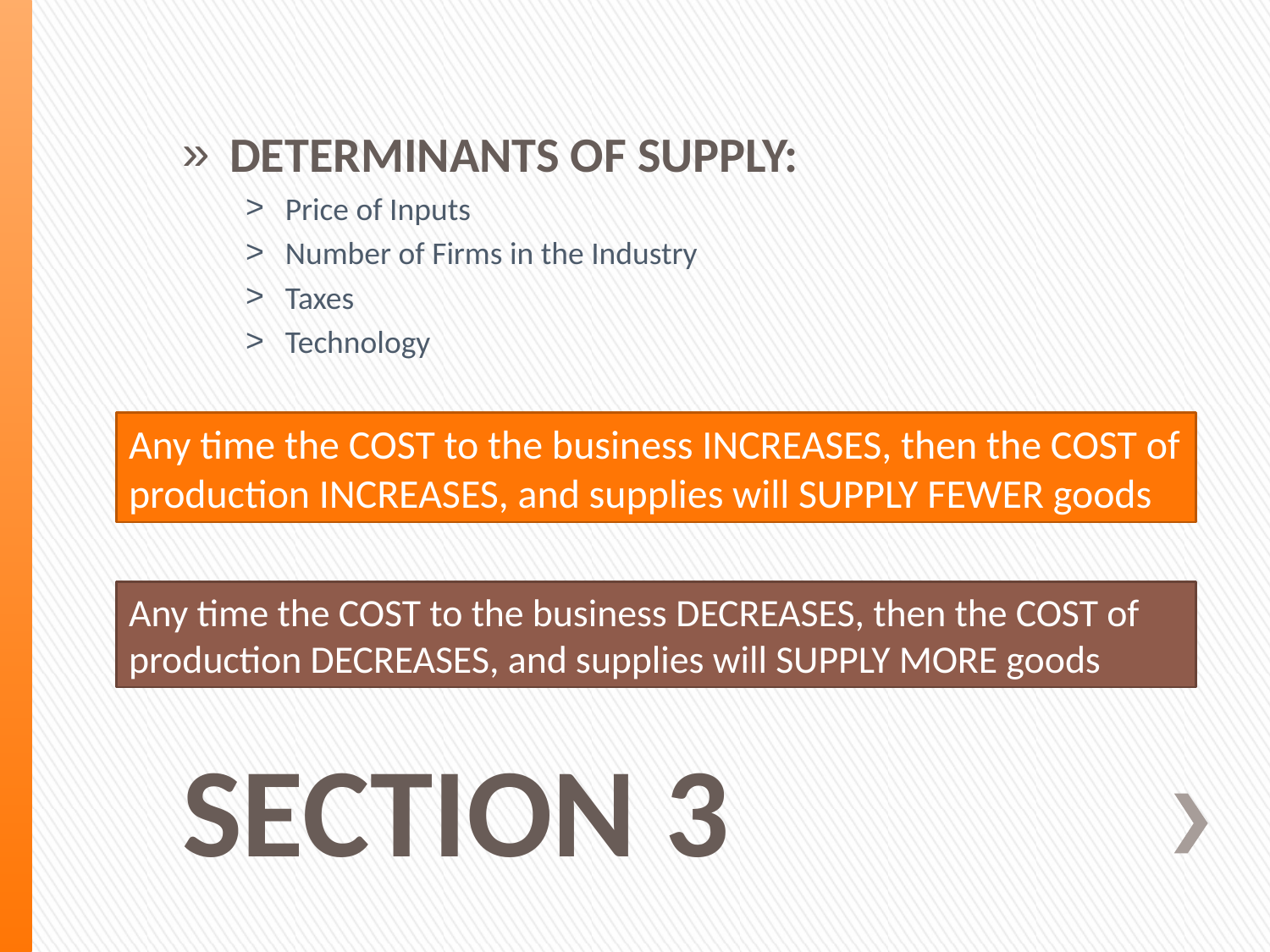

DETERMINANTS OF SUPPLY:
Price of Inputs
Number of Firms in the Industry
Taxes
Technology
Any time the COST to the business INCREASES, then the COST of production INCREASES, and supplies will SUPPLY FEWER goods
Any time the COST to the business DECREASES, then the COST of production DECREASES, and supplies will SUPPLY MORE goods
# SECTION 3